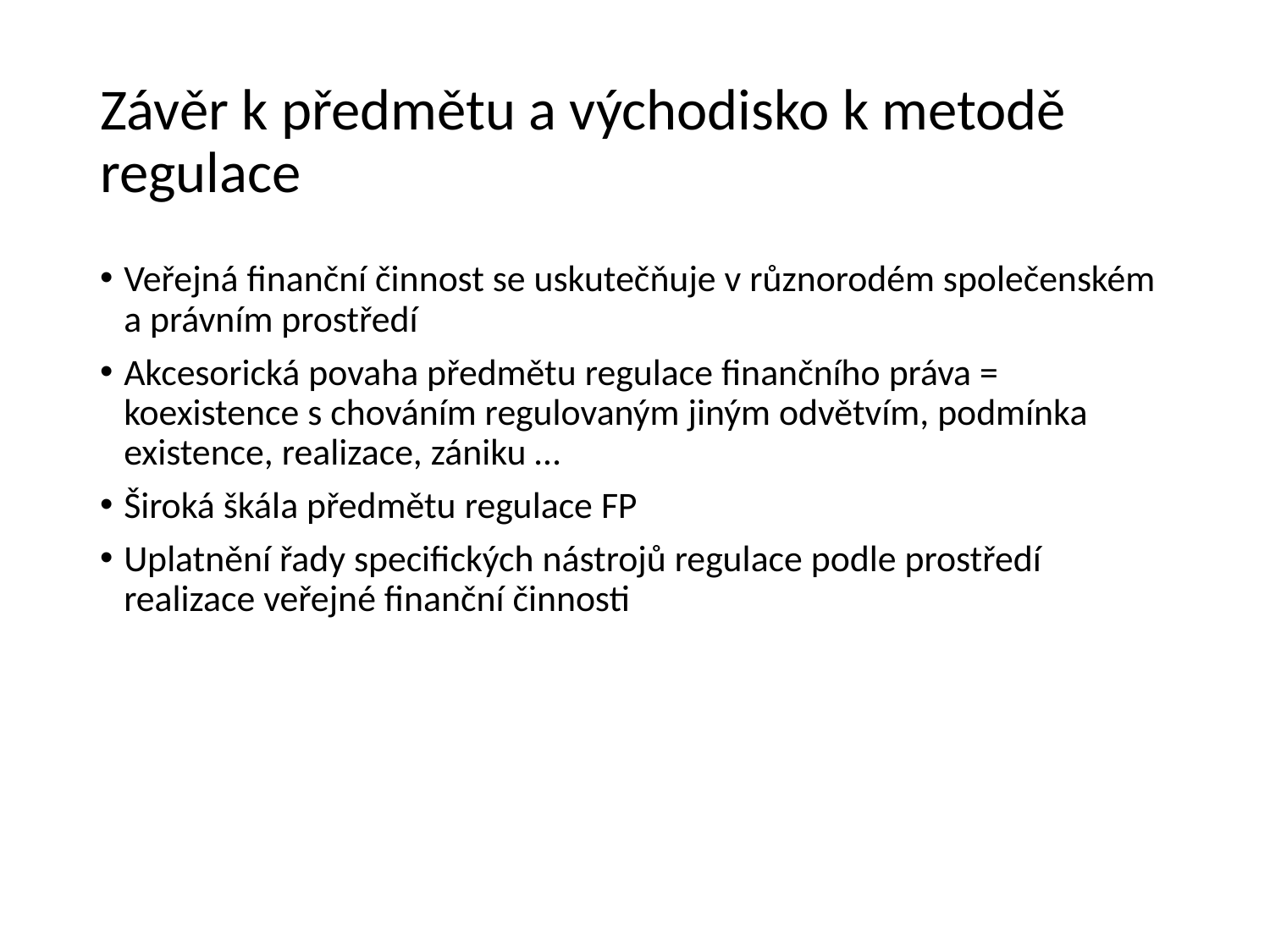

# Závěr k předmětu a východisko k metodě regulace
Veřejná finanční činnost se uskutečňuje v různorodém společenském a právním prostředí
Akcesorická povaha předmětu regulace finančního práva = koexistence s chováním regulovaným jiným odvětvím, podmínka existence, realizace, zániku …
Široká škála předmětu regulace FP
Uplatnění řady specifických nástrojů regulace podle prostředí realizace veřejné finanční činnosti